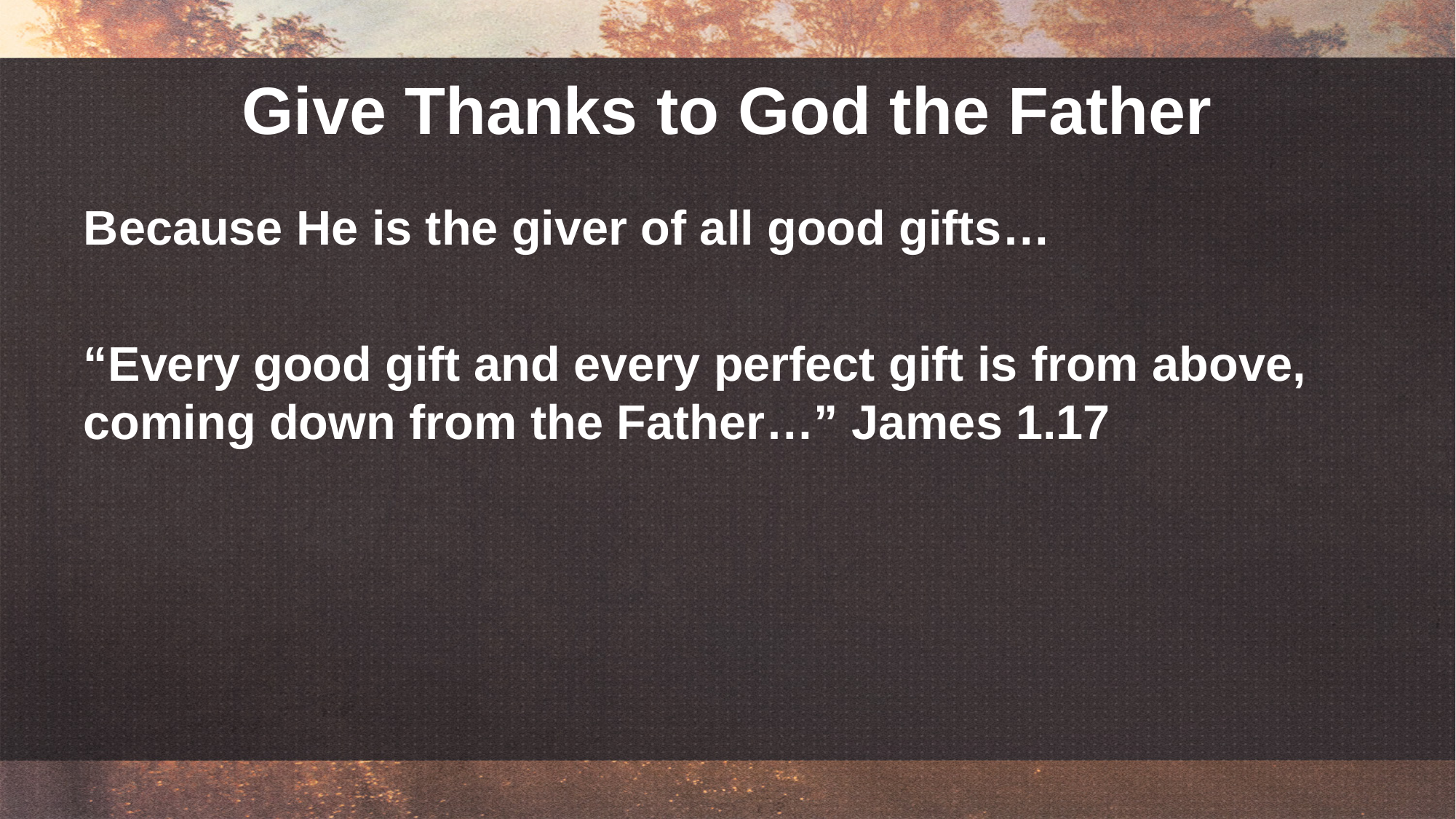

# Give Thanks to God the Father
Because He is the giver of all good gifts…

“Every good gift and every perfect gift is from above, coming down from the Father…” James 1.17